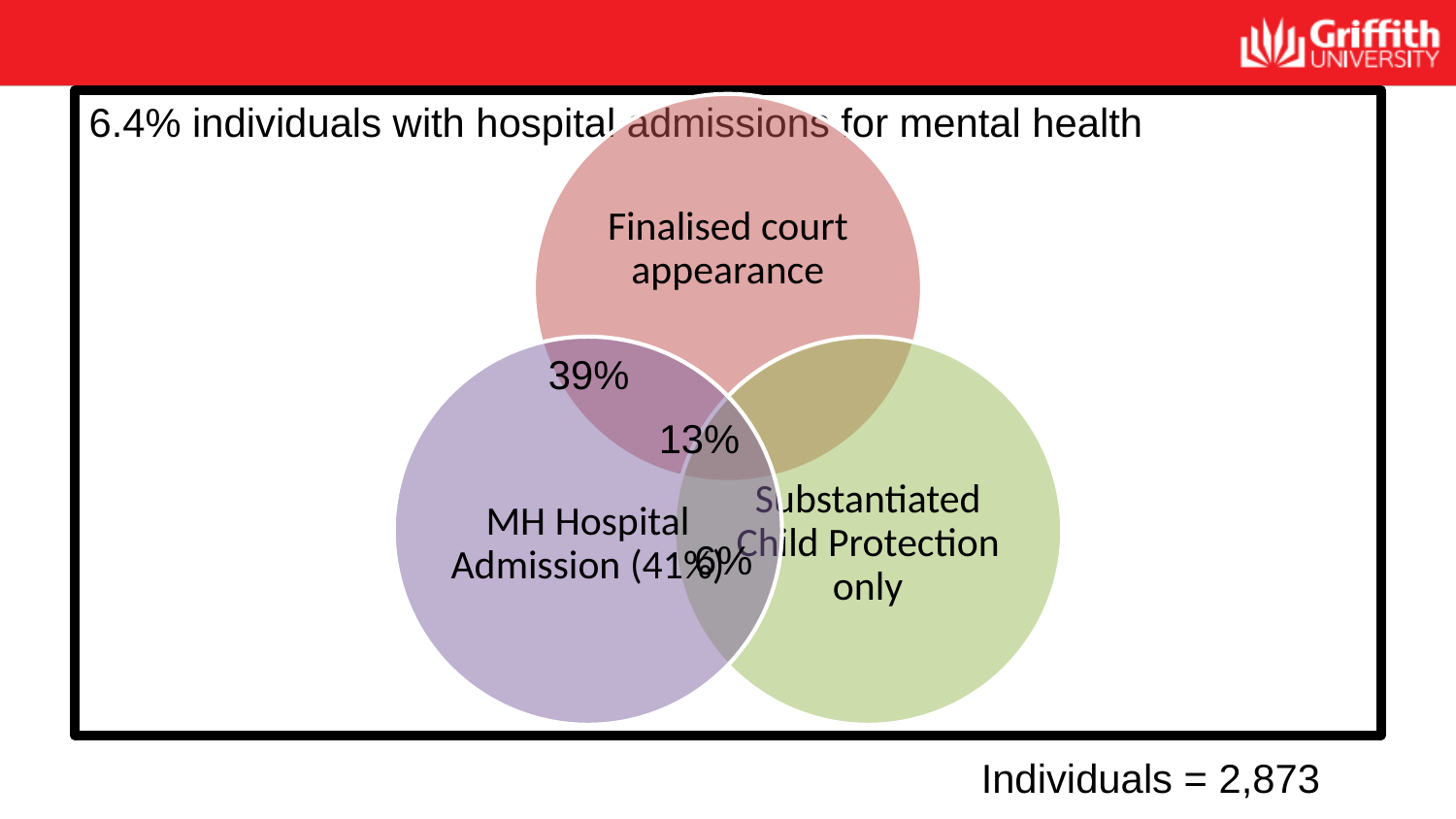

Finalised court appearance
Substantiated Child Protection only
MH Hospital Admission (41%)
6.4% individuals with hospital admissions for mental health

39%
13%
6%
Individuals = 2,873